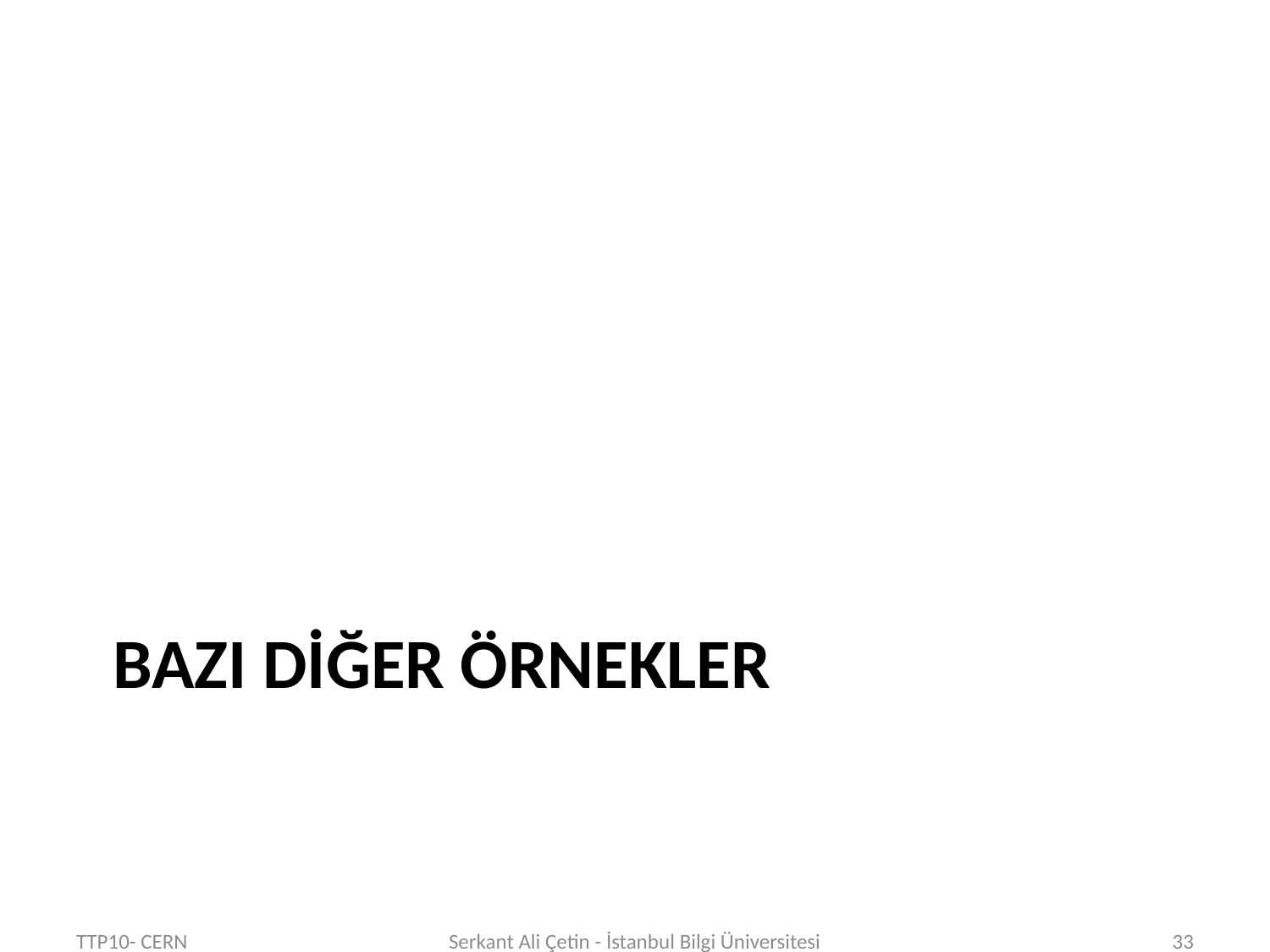

# BAZI DİĞER örnekler
TTP10- CERN
Serkant Ali Çetin - İstanbul Bilgi Üniversitesi
33